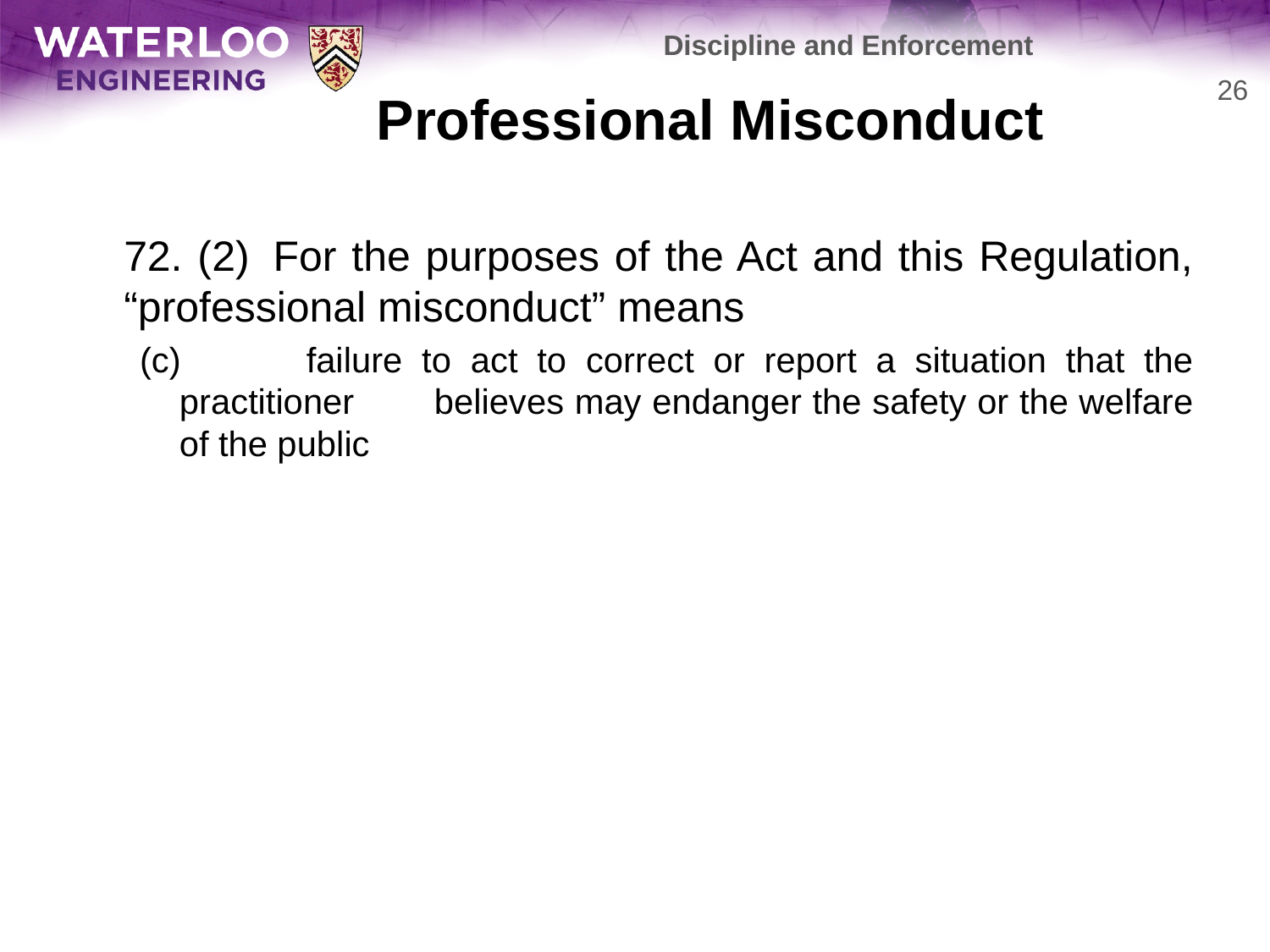

Discipline and Enforcement
# Professional Misconduct
26
	72. (2)  For the purposes of the Act and this Regulation,
“professional misconduct” means
(c)	failure to act to correct or report a situation that the practitioner 	believes may endanger the safety or the welfare of the public